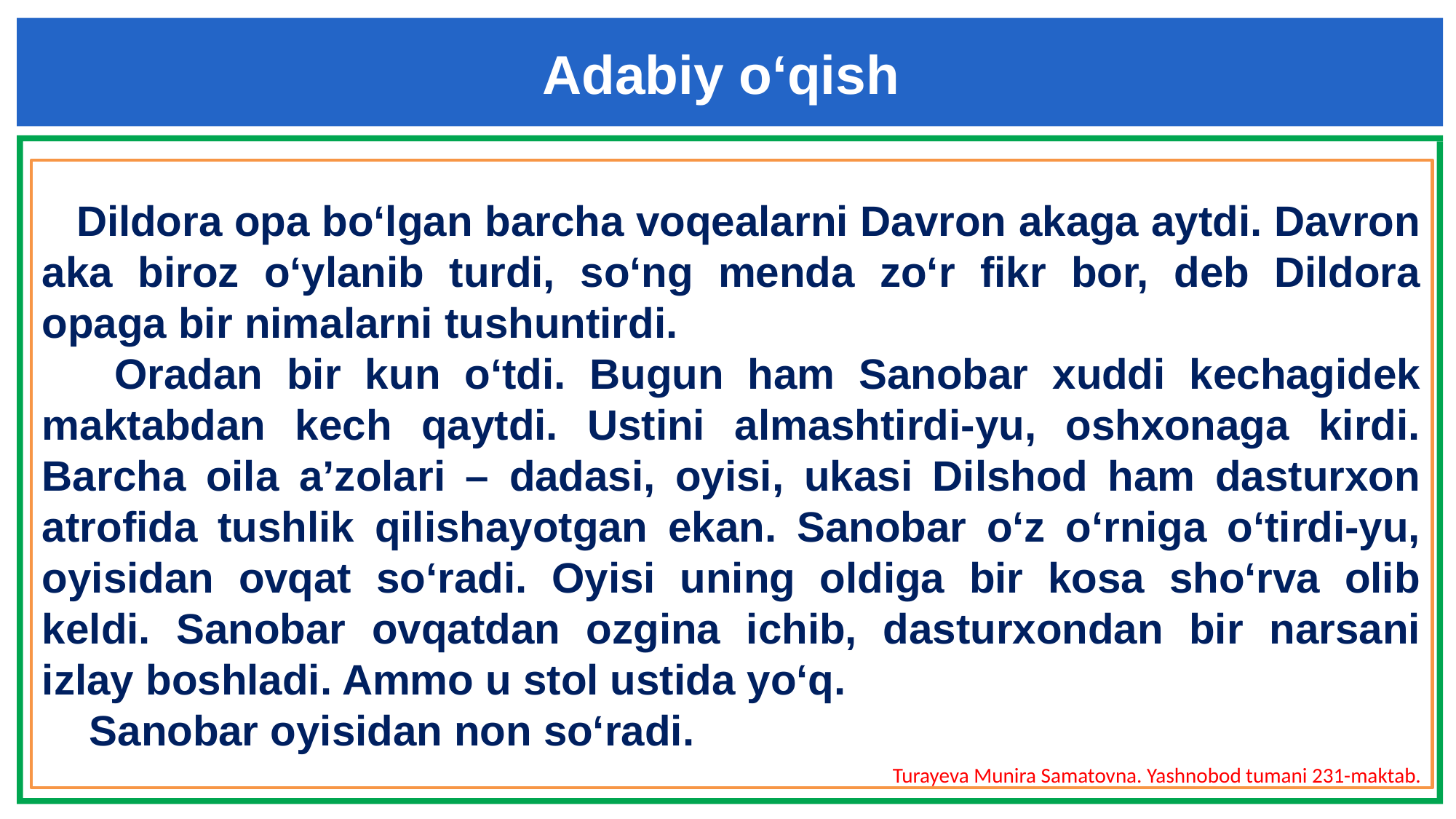

Adabiy o‘qish
   Dildora opa bo‘lgan barcha voqealarni Davron akaga aytdi. Davron aka biroz o‘ylanib turdi, so‘ng menda zo‘r fikr bor, deb Dildora opaga bir nimalarni tushuntirdi.
   Oradan bir kun o‘tdi. Bugun ham Sanobar xuddi kechagidek maktabdan kech qaytdi. Ustini almashtirdi-yu, oshxonaga kirdi. Barcha oila a’zolari – dadasi, oyisi, ukasi Dilshod ham dasturxon atrofida tushlik qilishayotgan ekan. Sanobar o‘z o‘rniga o‘tirdi-yu, oyisidan ovqat so‘radi. Oyisi uning oldiga bir kosa sho‘rva olib keldi. Sanobar ovqatdan ozgina ichib, dasturxondan bir narsani izlay boshladi. Ammo u stol ustida yo‘q.
    Sanobar oyisidan non so‘radi.
Turayeva Munira Samatovna. Yashnobod tumani 231-maktab.